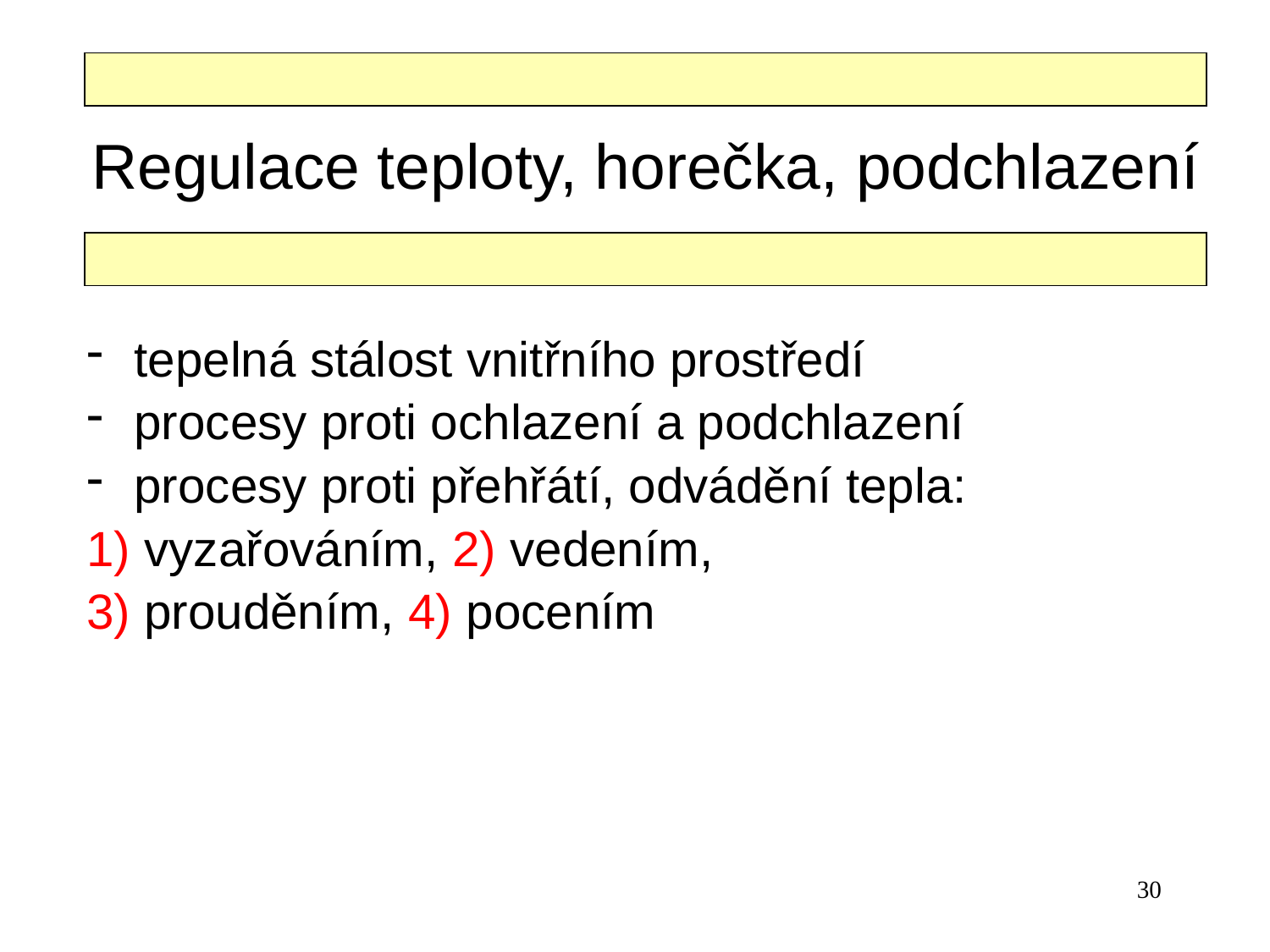

# Regulace teploty, horečka, podchlazení

tepelná stálost vnitřního prostředí
procesy proti ochlazení a podchlazení
procesy proti přehřátí, odvádění tepla:
1) vyzařováním, 2) vedením,
3) prouděním, 4) pocením
30